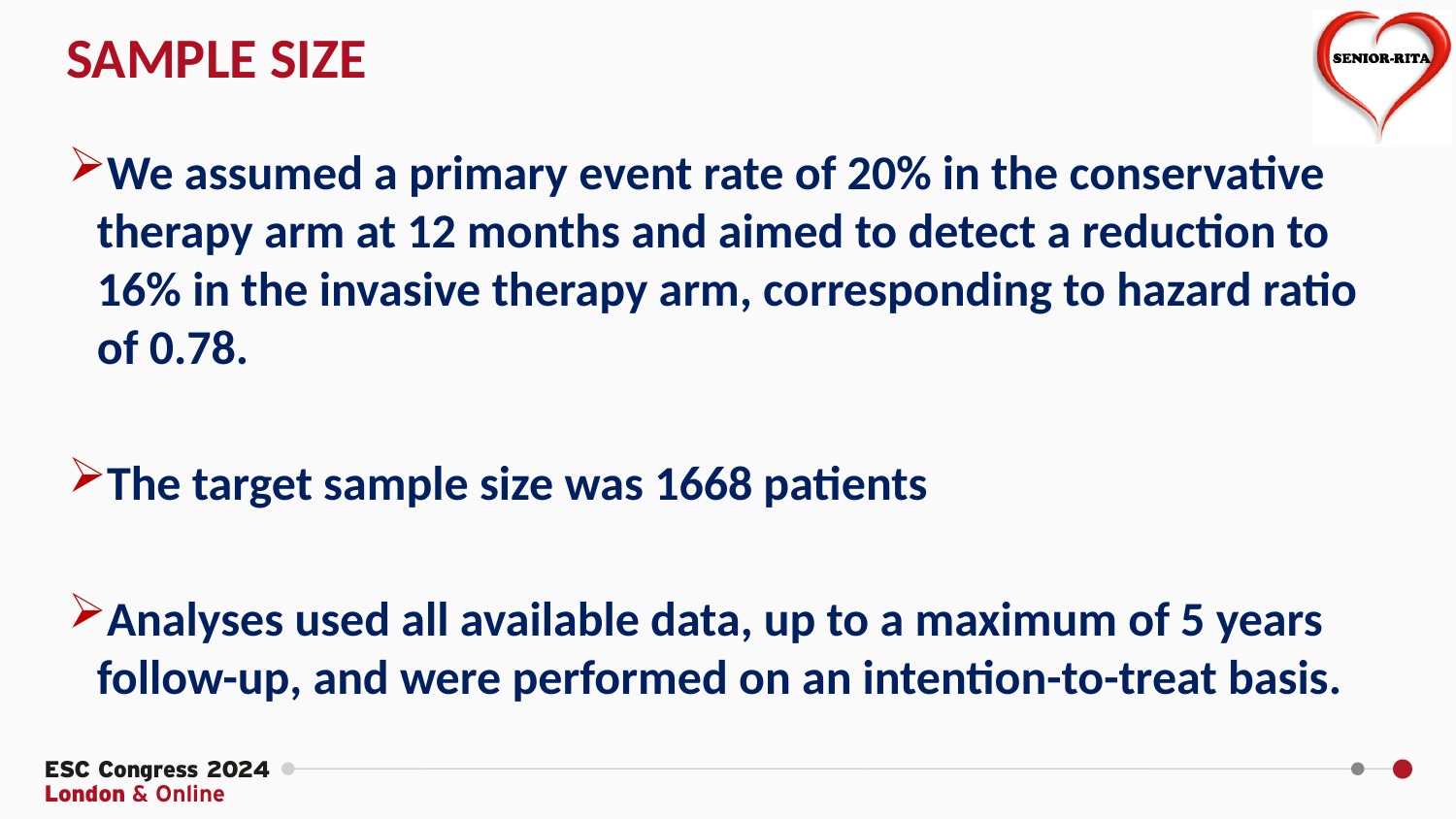

SAMPLE SIZE
We assumed a primary event rate of 20% in the conservative therapy arm at 12 months and aimed to detect a reduction to 16% in the invasive therapy arm, corresponding to hazard ratio of 0.78.

The target sample size was 1668 patients

Analyses used all available data, up to a maximum of 5 years follow-up, and were performed on an intention-to-treat basis.